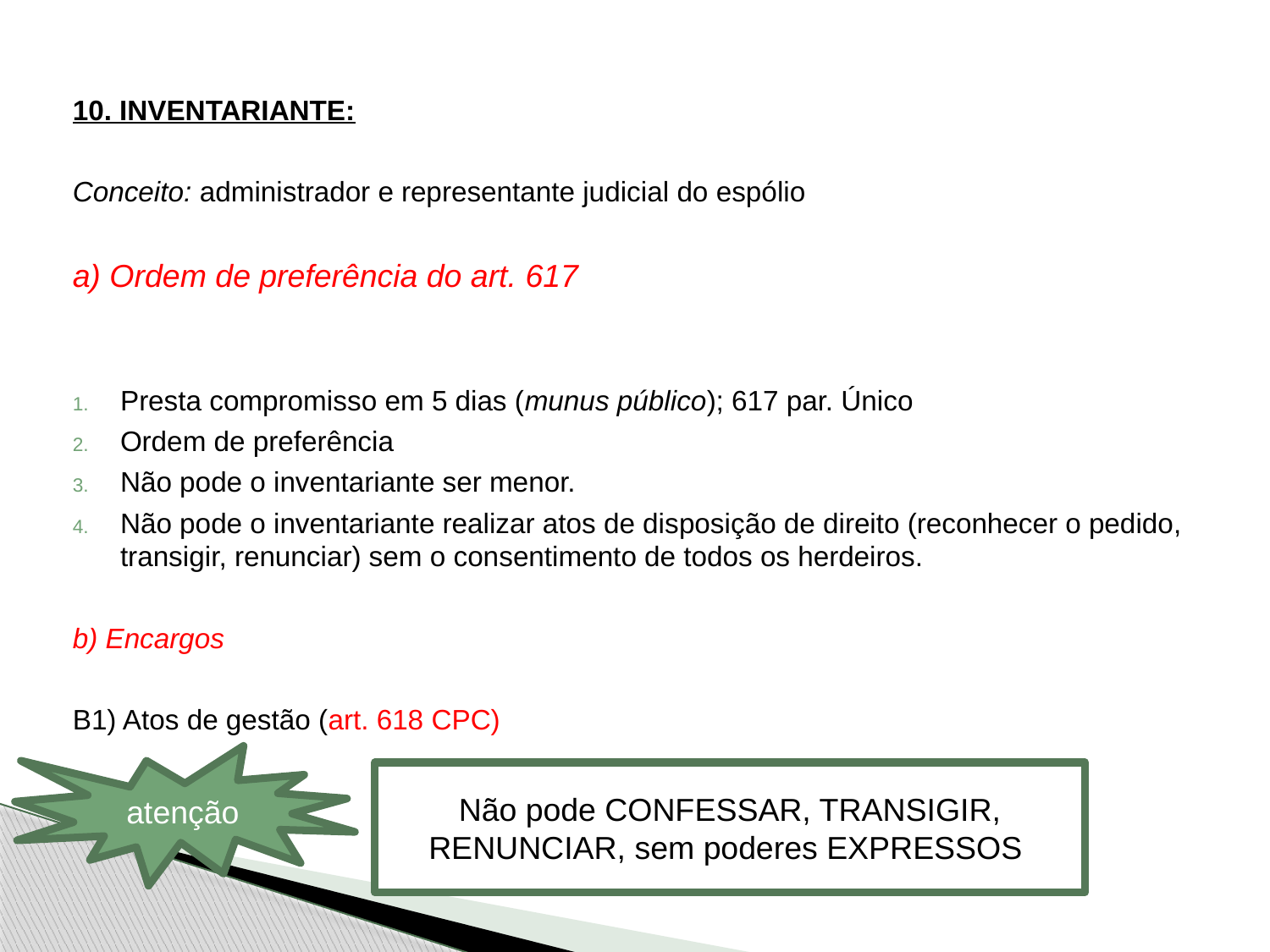

10. INVENTARIANTE:

Conceito: administrador e representante judicial do espólio

a) Ordem de preferência do art. 617

Presta compromisso em 5 dias (munus público); 617 par. Único
Ordem de preferência
Não pode o inventariante ser menor.
Não pode o inventariante realizar atos de disposição de direito (reconhecer o pedido, transigir, renunciar) sem o consentimento de todos os herdeiros.

b) Encargos

B1) Atos de gestão (art. 618 CPC)

atenção
Não pode CONFESSAR, TRANSIGIR, RENUNCIAR, sem poderes EXPRESSOS.